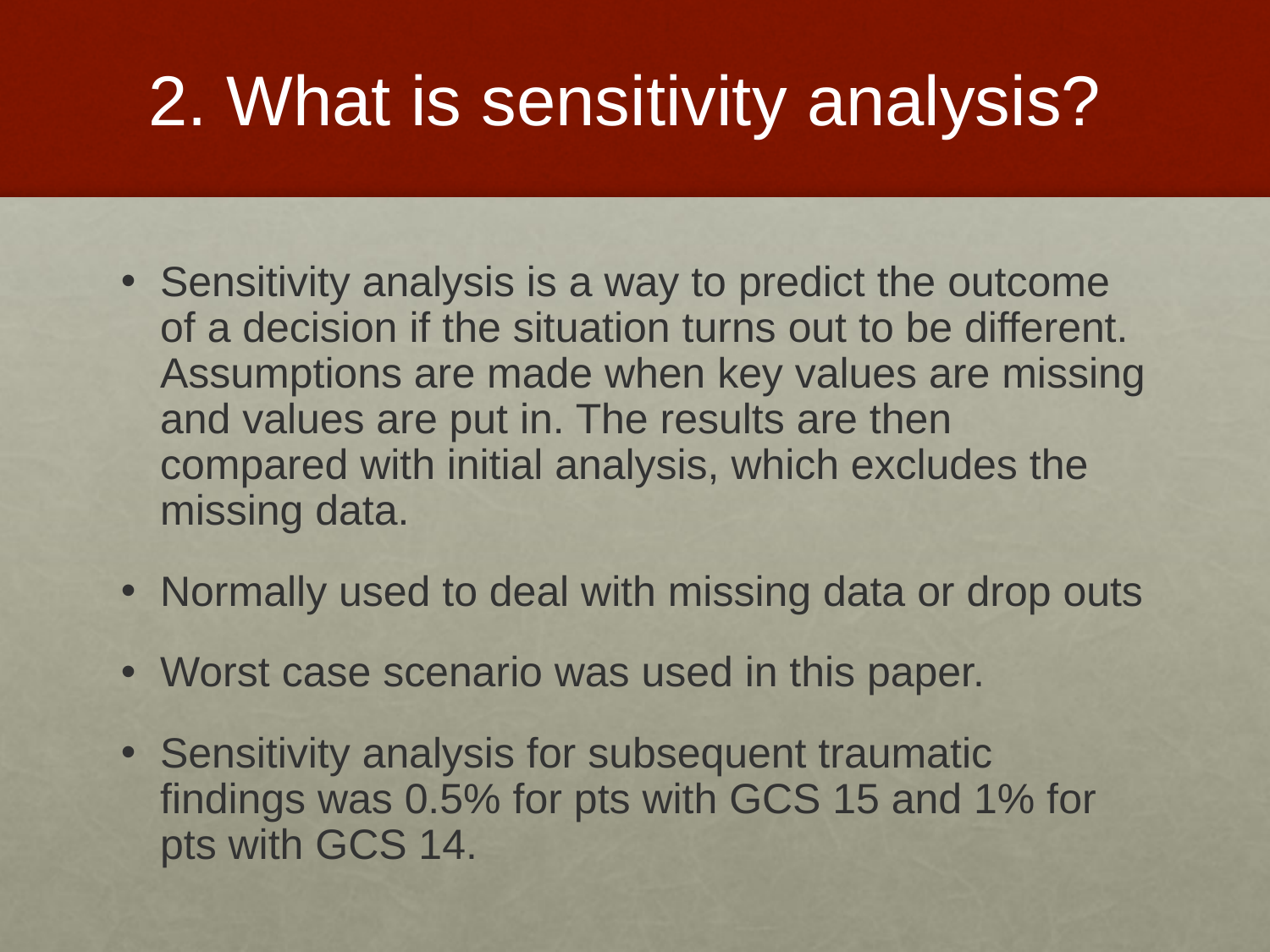

# 2. What is sensitivity analysis?
Sensitivity analysis is a way to predict the outcome of a decision if the situation turns out to be different. Assumptions are made when key values are missing and values are put in. The results are then compared with initial analysis, which excludes the missing data.
Normally used to deal with missing data or drop outs
Worst case scenario was used in this paper.
Sensitivity analysis for subsequent traumatic findings was 0.5% for pts with GCS 15 and 1% for pts with GCS 14.